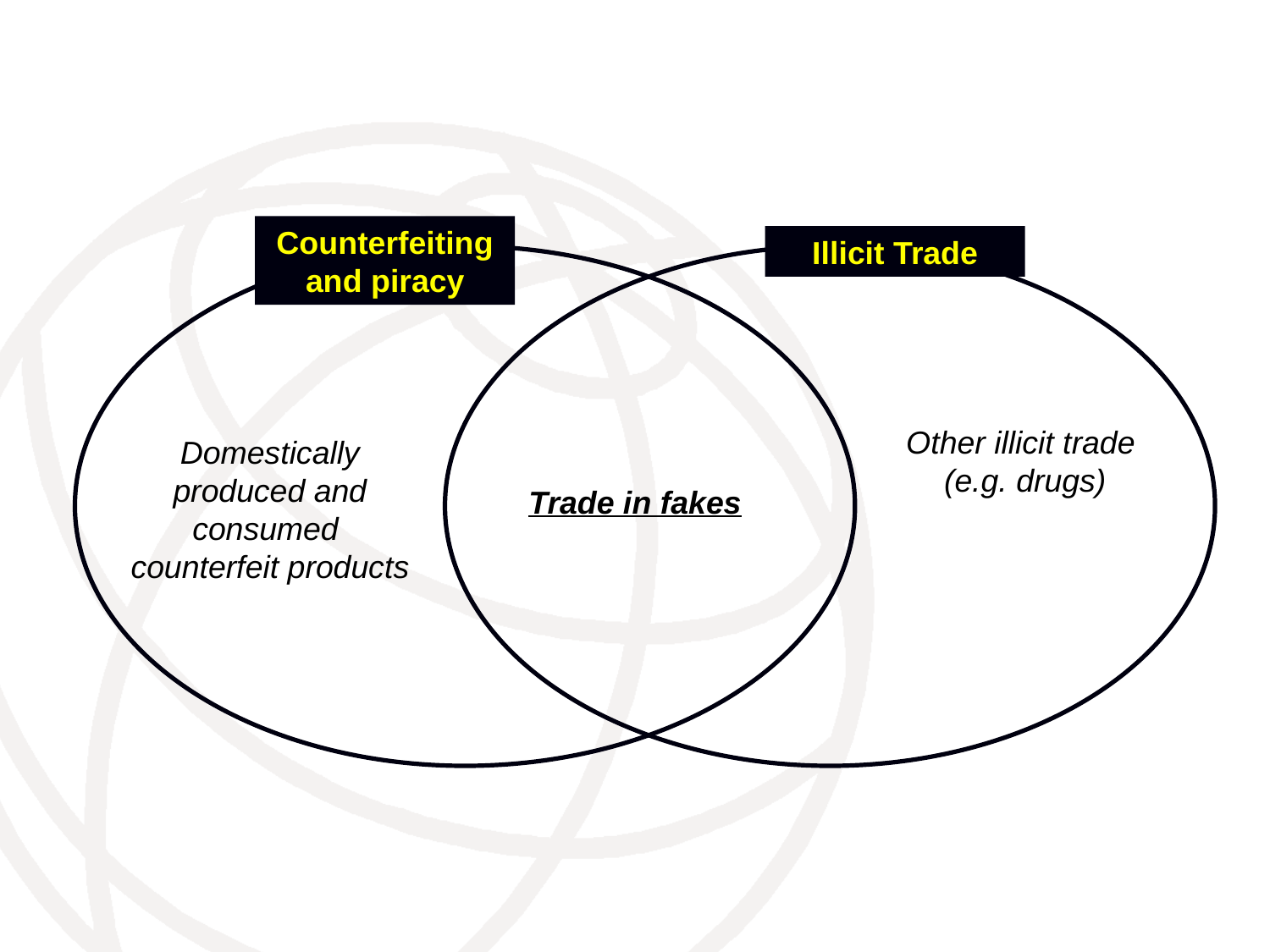

Counterfeiting and piracy
Illicit Trade

Other illicit trade
(e.g. drugs)

Domestically produced and consumed
counterfeit products
Trade in fakes